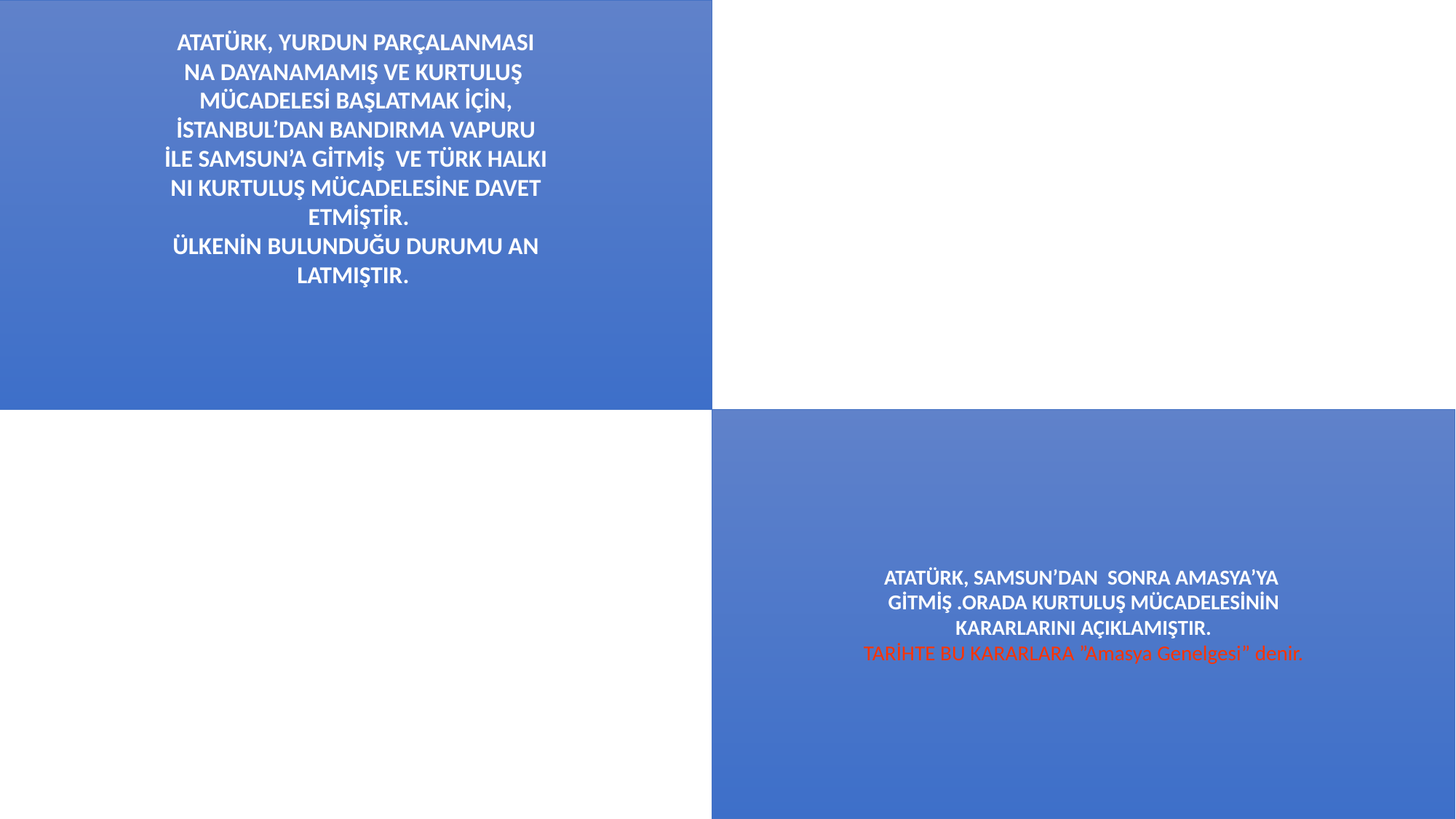

ATATÜRK, YURDUN PARÇALANMASI
NA DAYANAMAMIŞ VE KURTULUŞ
MÜCADELESİ BAŞLATMAK İÇİN,
İSTANBUL’DAN BANDIRMA VAPURU
İLE SAMSUN’A GİTMİŞ  VE TÜRK HALKI
NI KURTULUŞ MÜCADELESİNE DAVET
 ETMİŞTİR.
ÜLKENİN BULUNDUĞU DURUMU AN
LATMIŞTIR.

ATATÜRK, SAMSUN’DAN  SONRA AMASYA’YA
GİTMİŞ .ORADA KURTULUŞ MÜCADELESİNİN
KARARLARINI AÇIKLAMIŞTIR.
TARİHTE BU KARARLARA ”Amasya Genelgesi” denir.